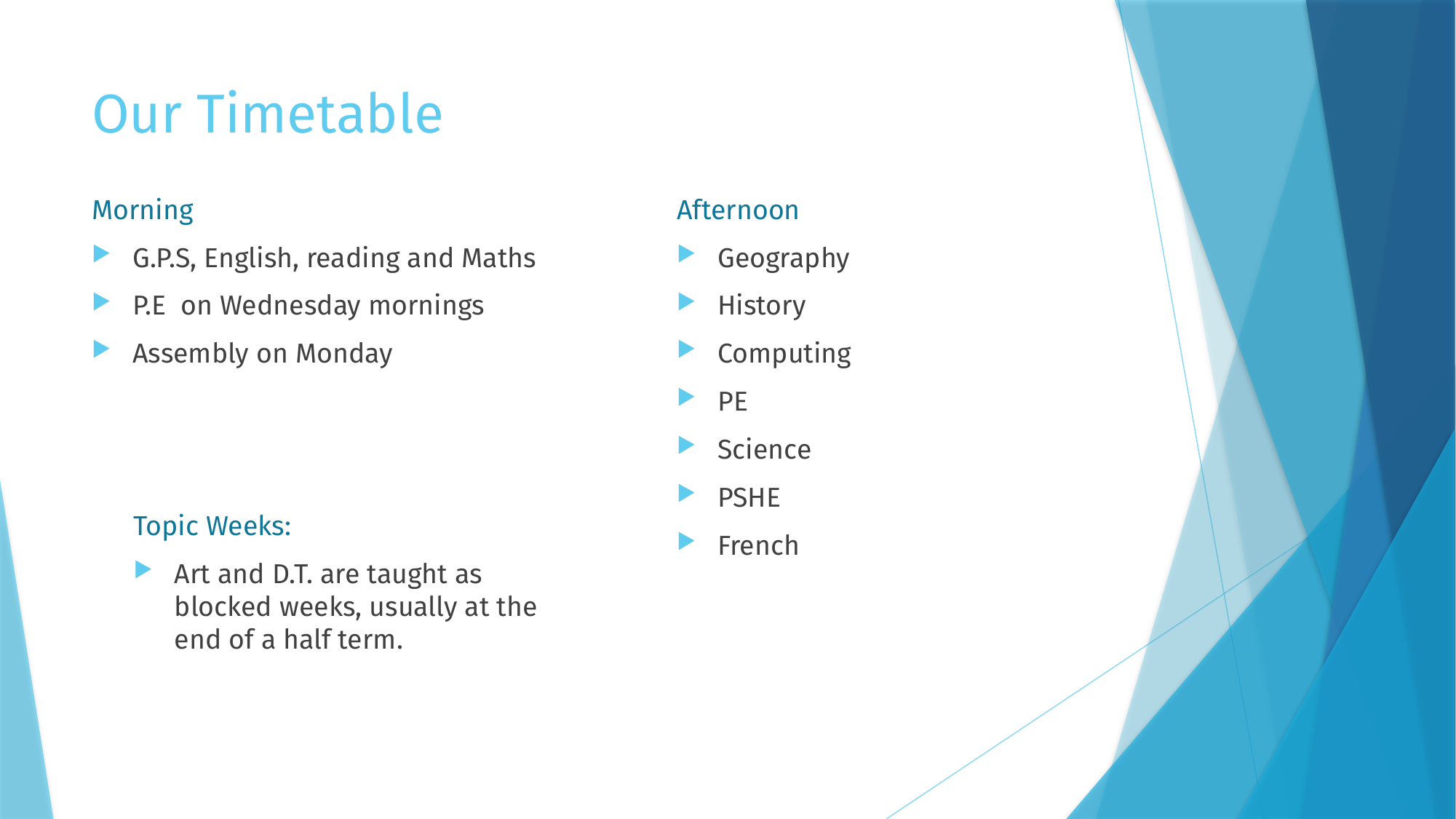

# Our Timetable
Morning
G.P.S, English, reading and Maths
P.E  on Wednesday mornings
Assembly on Monday

Afternoon
Geography
History
Computing
PE
Science
PSHE
French
Topic Weeks:
Art and D.T. are taught as blocked weeks, usually at the end of a half term.